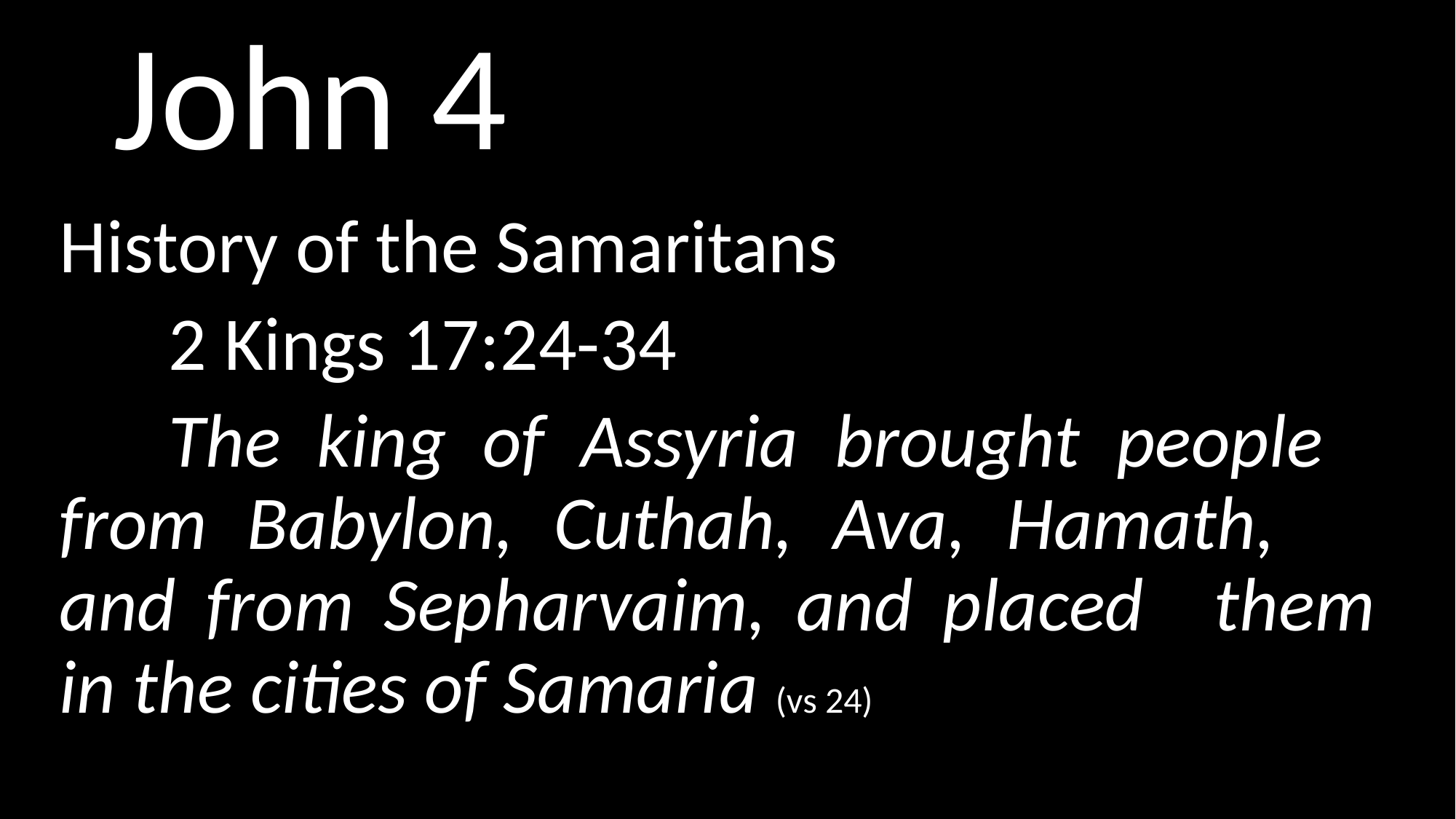

# John 4
History of the Samaritans
 	2 Kings 17:24-34
	The king of Assyria brought people 	from Babylon, Cuthah, Ava, Hamath, 	and from Sepharvaim, and placed 	them in the cities of Samaria (vs 24)